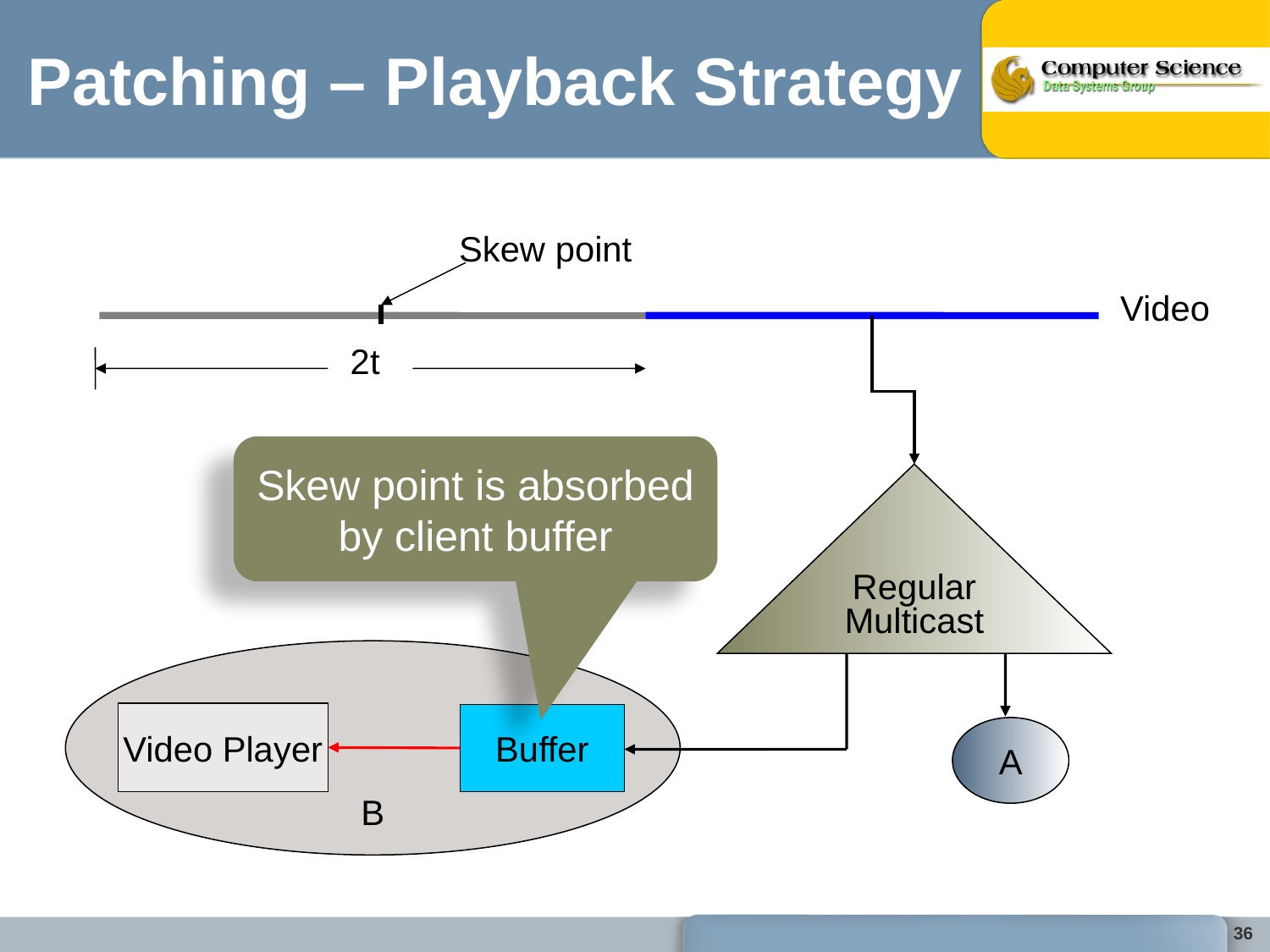

# Patching – Playback Strategy
Skew point

Video

2t

Skew point is absorbed by client buffer
Regular
Multicast

Video Player
Buffer
A

B
36